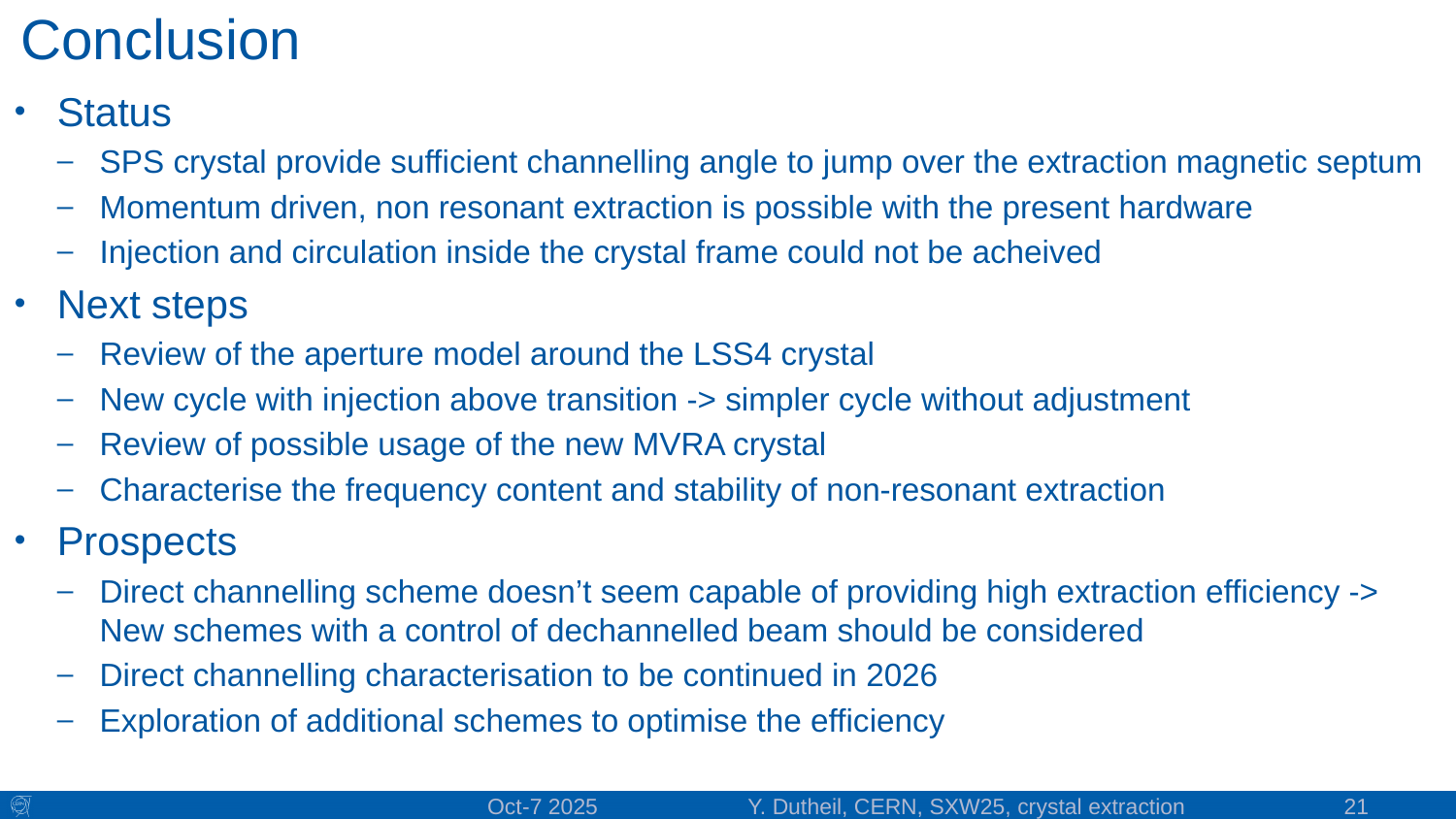

# Conclusion
Status
SPS crystal provide sufficient channelling angle to jump over the extraction magnetic septum
Momentum driven, non resonant extraction is possible with the present hardware
Injection and circulation inside the crystal frame could not be acheived
Next steps
Review of the aperture model around the LSS4 crystal
New cycle with injection above transition -> simpler cycle without adjustment
Review of possible usage of the new MVRA crystal
Characterise the frequency content and stability of non-resonant extraction
Prospects
Direct channelling scheme doesn’t seem capable of providing high extraction efficiency -> New schemes with a control of dechannelled beam should be considered
Direct channelling characterisation to be continued in 2026
Exploration of additional schemes to optimise the efficiency

21
Oct-7 2025
Y. Dutheil, CERN, SXW25, crystal extraction